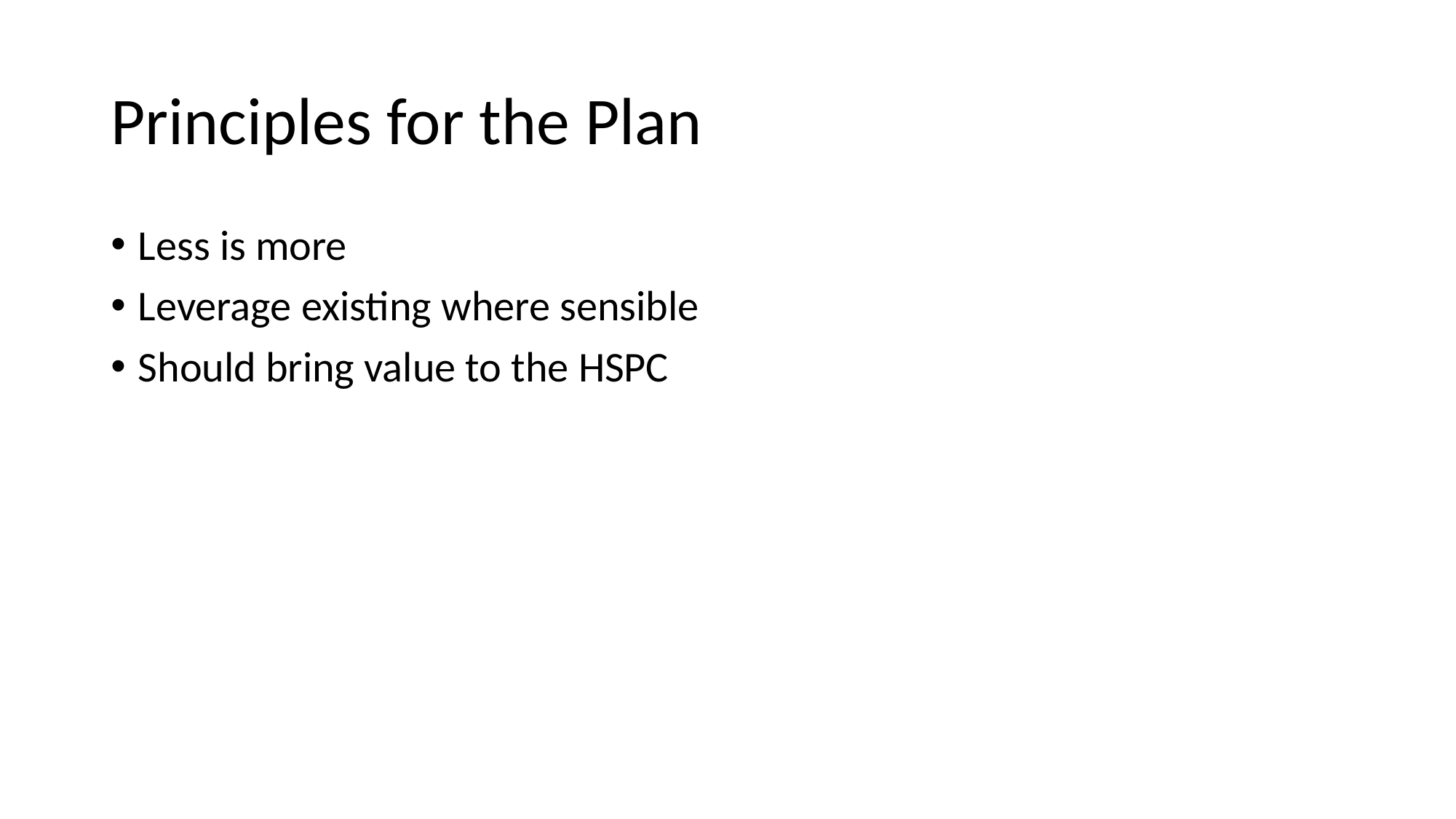

# Principles for the Plan
Less is more
Leverage existing where sensible
Should bring value to the HSPC